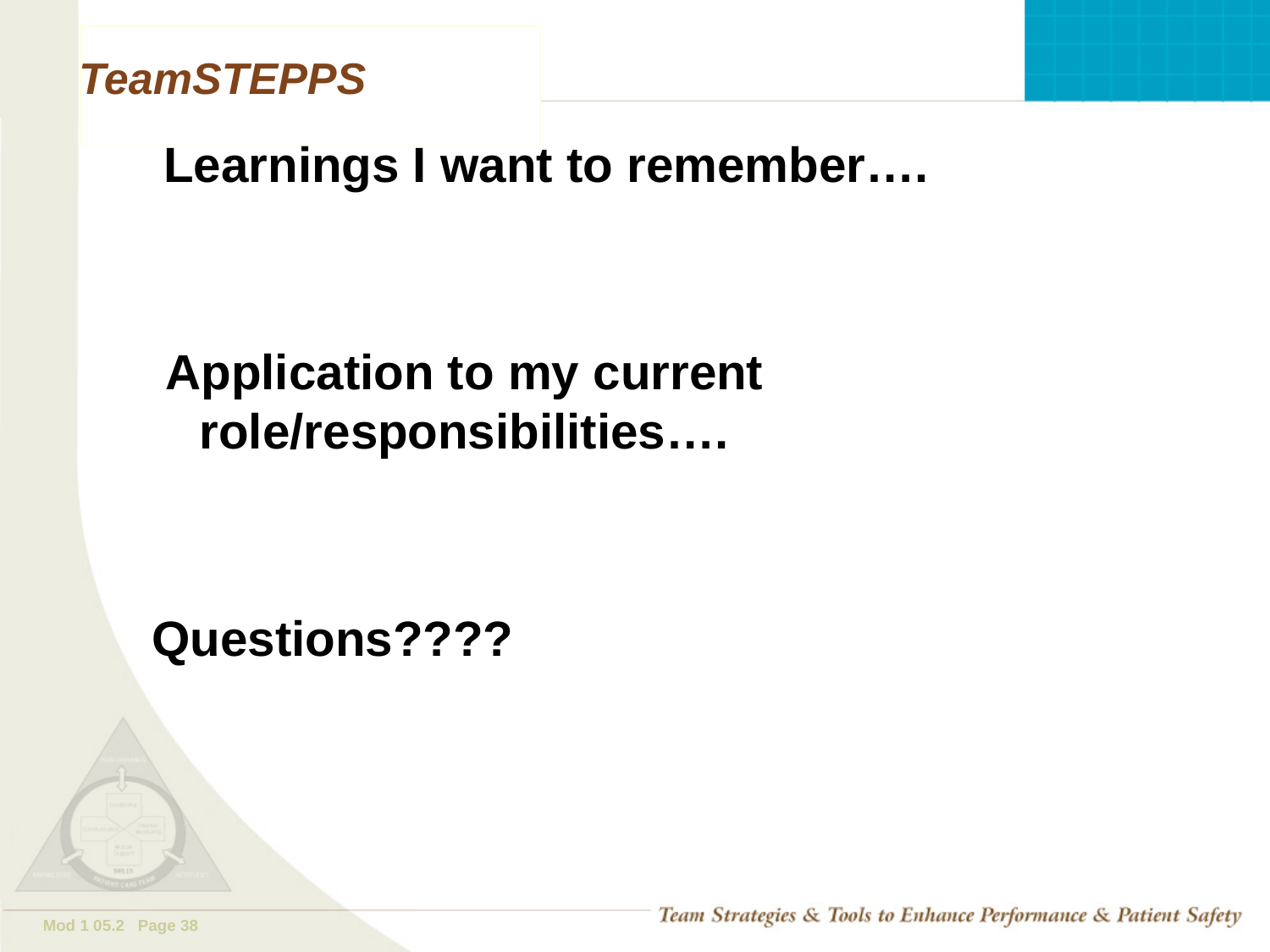

Learnings I want to remember….

 Application to my current role/responsibilities….

Questions????